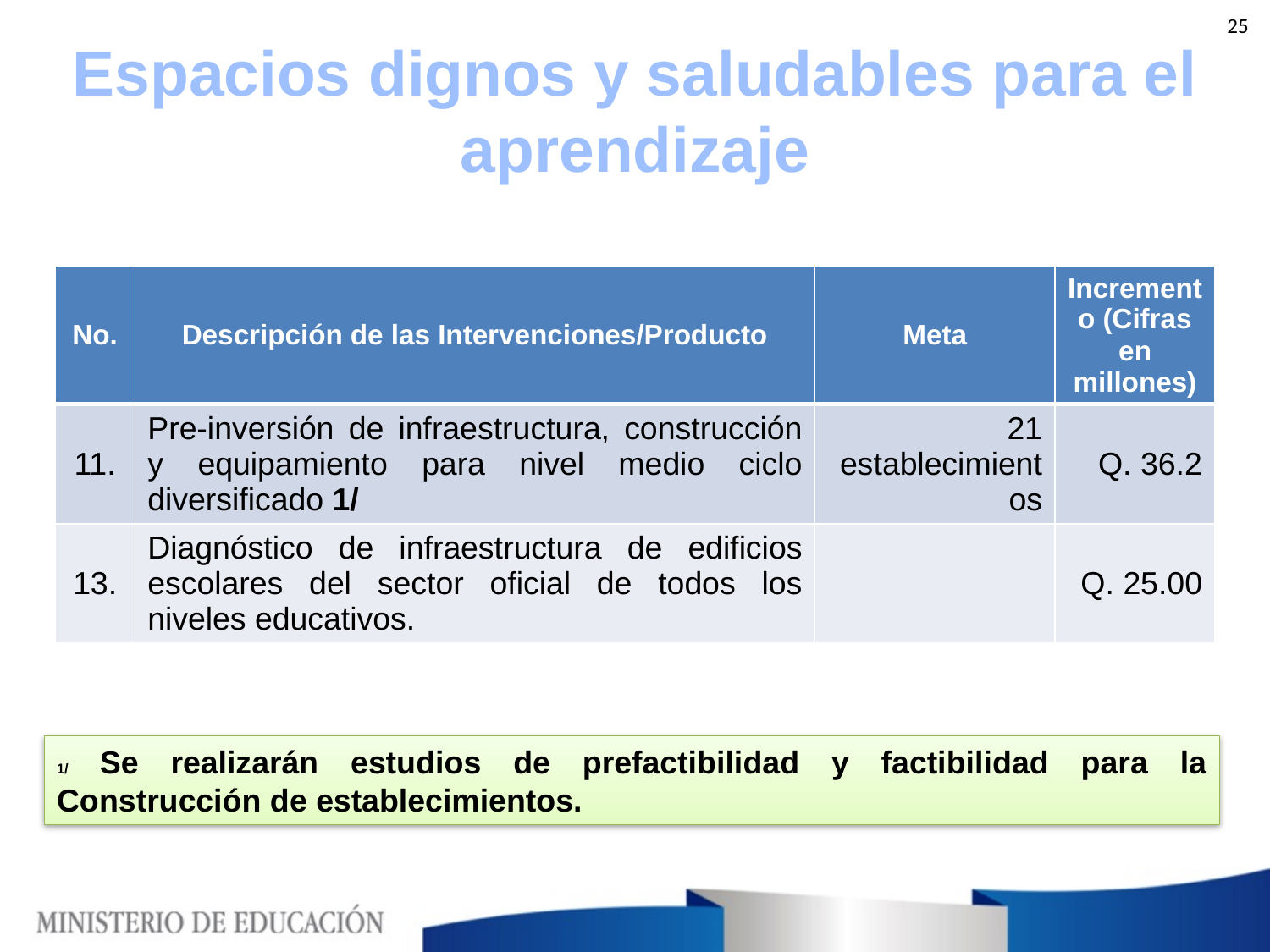

25
# Espacios dignos y saludables para el aprendizaje
| No. | Descripción de las Intervenciones/Producto | Meta | Incremento (Cifras en millones) |
| --- | --- | --- | --- |
| 11. | Pre-inversión de infraestructura, construcción y equipamiento para nivel medio ciclo diversificado 1/ | 21 establecimientos | Q. 36.2 |
| 13. | Diagnóstico de infraestructura de edificios escolares del sector oficial de todos los niveles educativos. |  | Q. 25.00 |
1/ Se realizarán estudios de prefactibilidad y factibilidad para la Construcción de establecimientos.